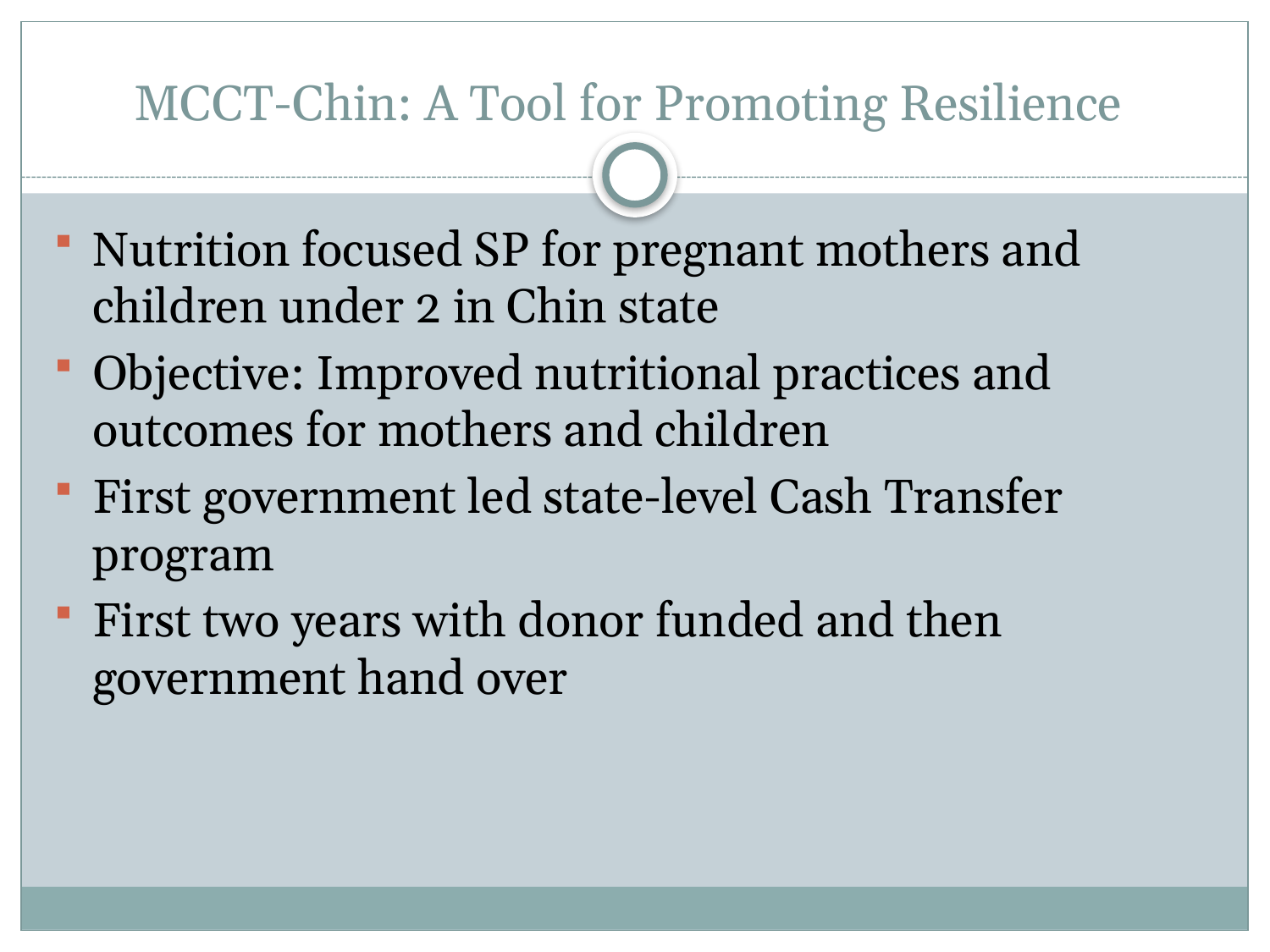

# MCCT-Chin: A Tool for Promoting Resilience
Nutrition focused SP for pregnant mothers and children under 2 in Chin state
Objective: Improved nutritional practices and outcomes for mothers and children
First government led state-level Cash Transfer program
First two years with donor funded and then government hand over